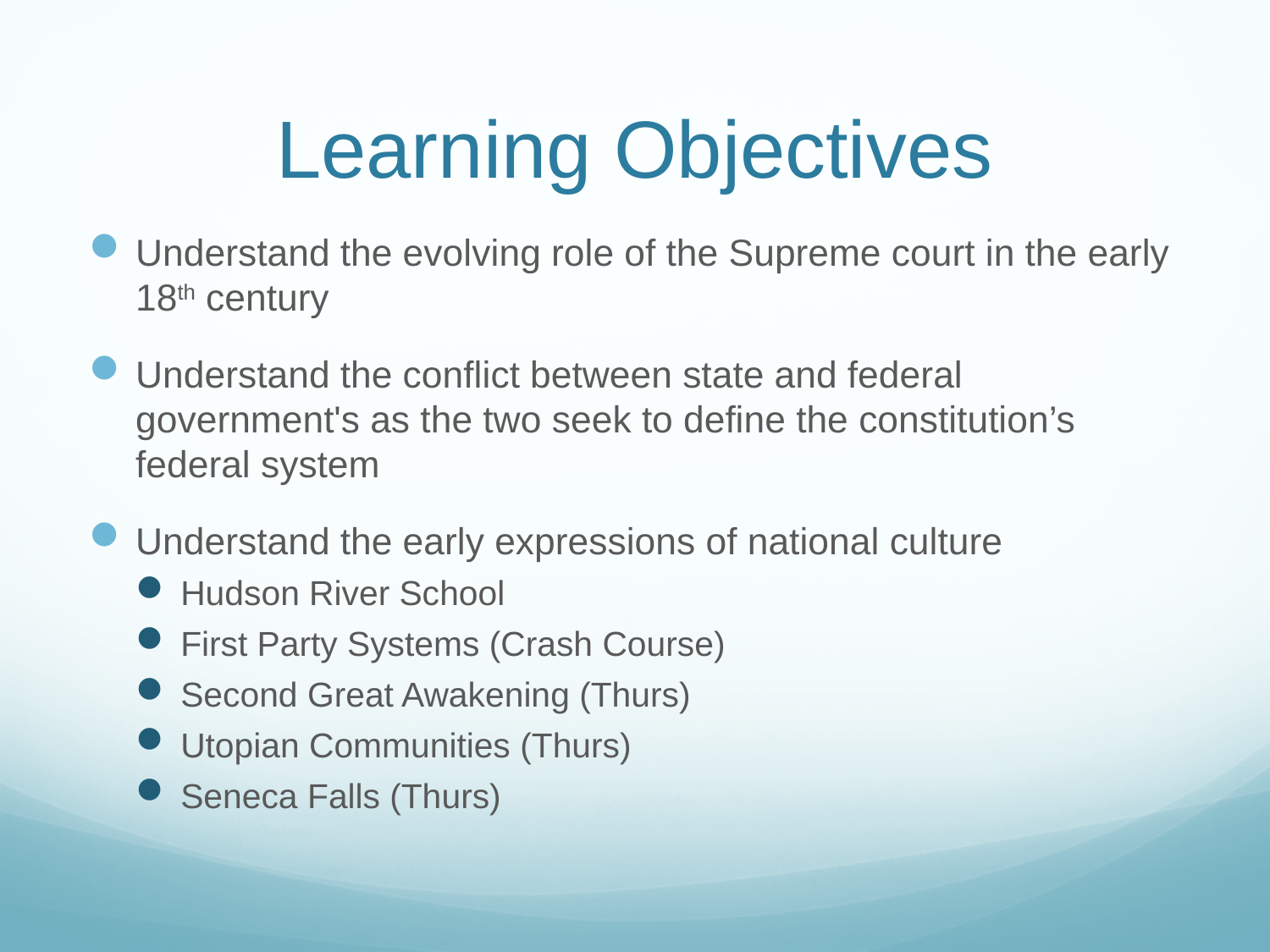

# Learning Objectives
Understand the evolving role of the Supreme court in the early 18th century
Understand the conflict between state and federal government's as the two seek to define the constitution’s federal system
Understand the early expressions of national culture
Hudson River School
First Party Systems (Crash Course)
Second Great Awakening (Thurs)
Utopian Communities (Thurs)
Seneca Falls (Thurs)